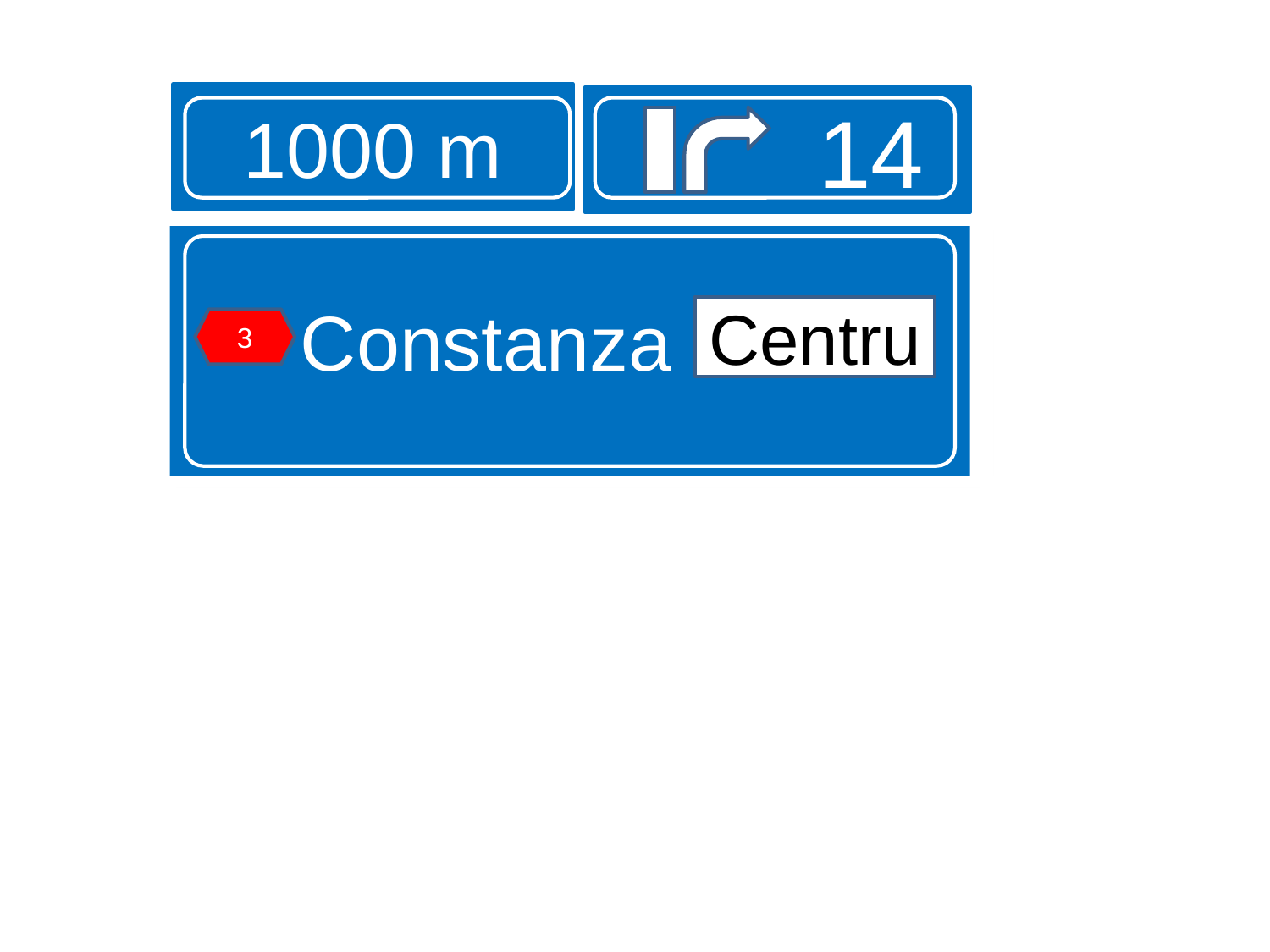

1000 m
14

Constanza Centru

Centru
3